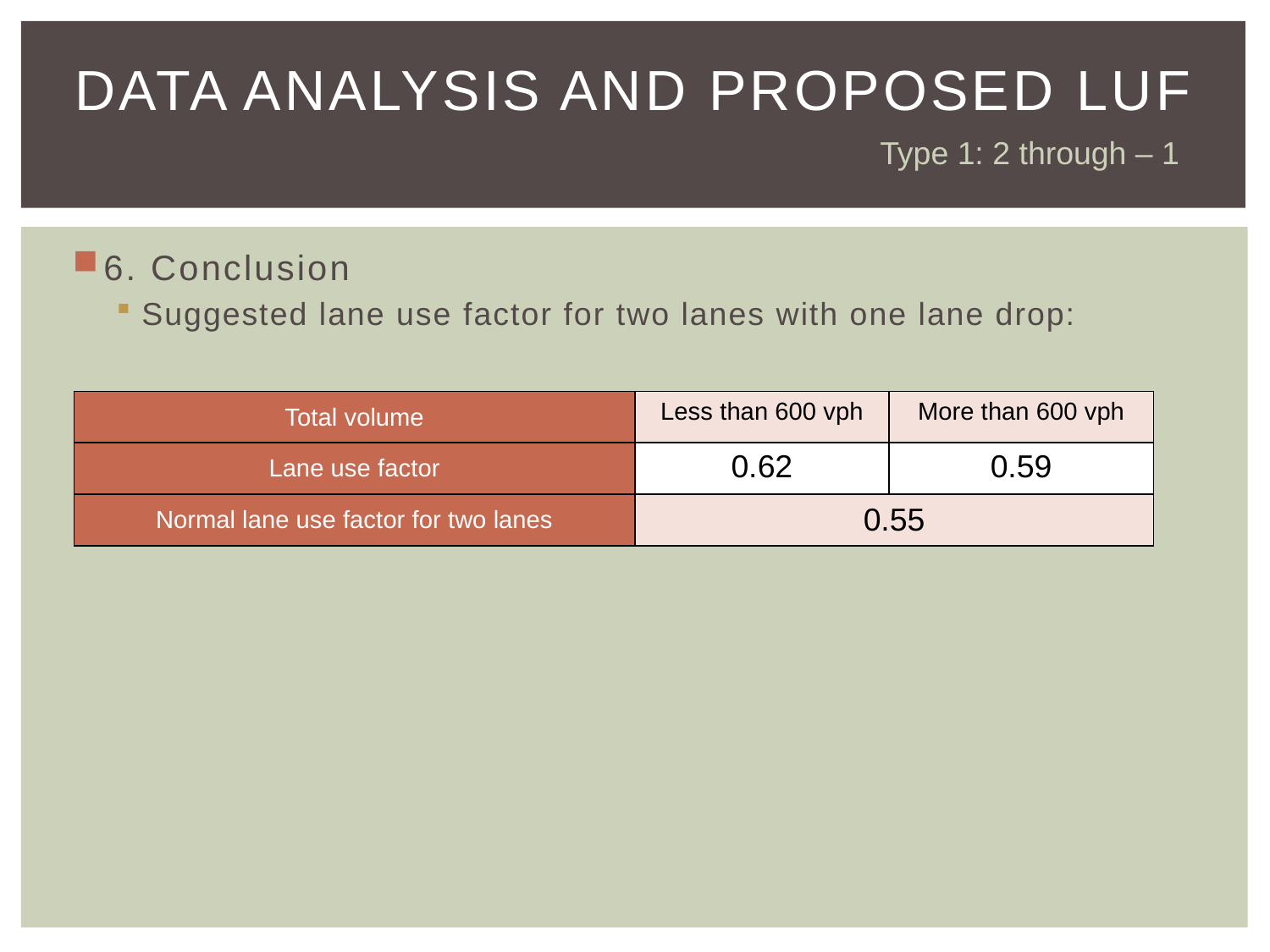

# Data analysis and proposed LUF
Type 1: 2 through – 1
6. Conclusion
Suggested lane use factor for two lanes with one lane drop:
| Total volume | Less than 600 vph | More than 600 vph |
| --- | --- | --- |
| Lane use factor | 0.62 | 0.59 |
| Normal lane use factor for two lanes | 0.55 |  |